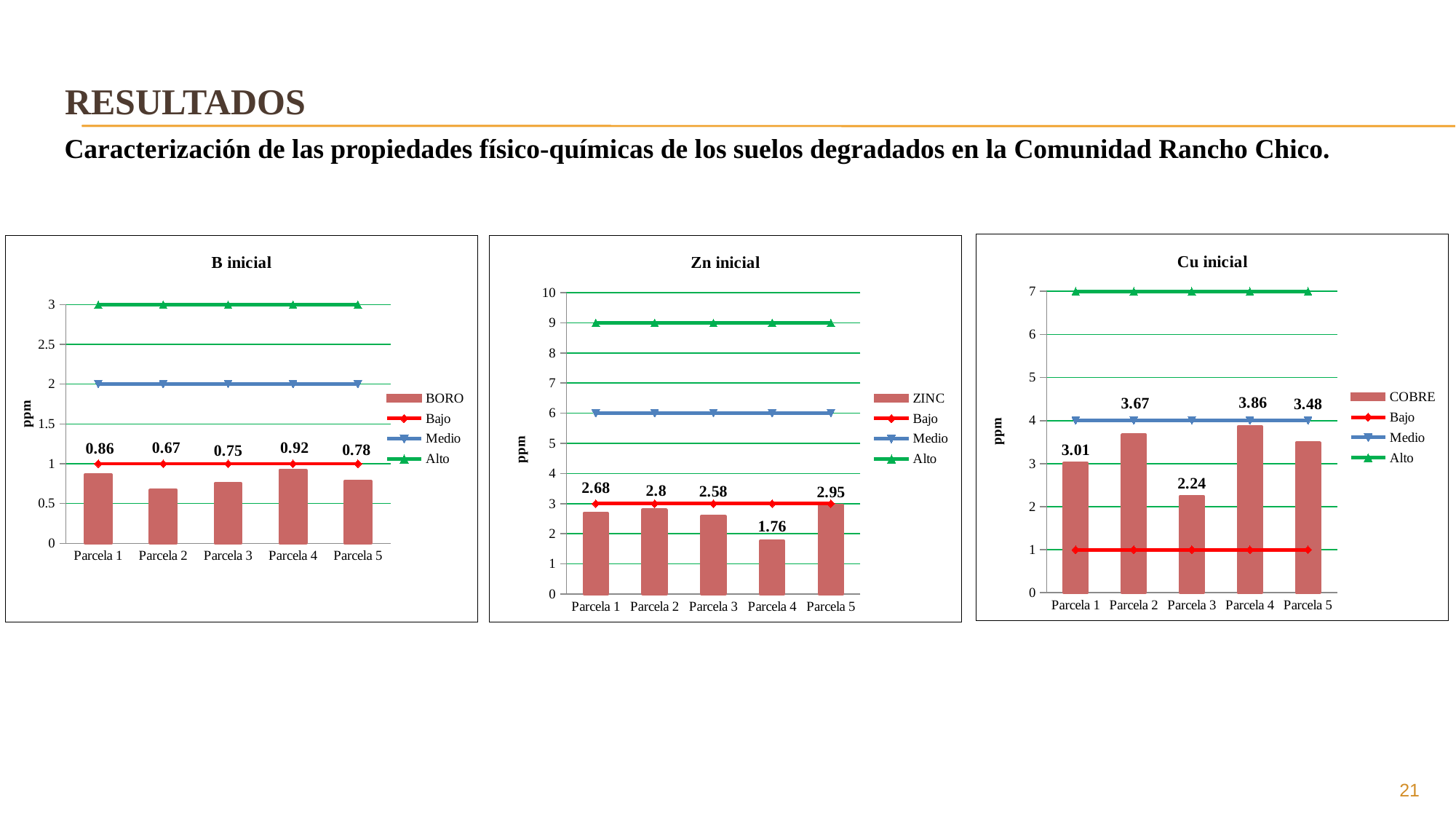

# RESULTADOS
Caracterización de las propiedades físico-químicas de los suelos degradados en la Comunidad Rancho Chico.

### Chart: Cu inicial

| Category | COBRE | Bajo | Medio | Alto |
|---|---|---|---|---|
| Parcela 1 | 3.01 | 1.0 | 4.0 | 7.0 |
| Parcela 2 | 3.67 | 1.0 | 4.0 | 7.0 |
| Parcela 3 | 2.24 | 1.0 | 4.0 | 7.0 |
| Parcela 4 | 3.86 | 1.0 | 4.0 | 7.0 |
| Parcela 5 | 3.48 | 1.0 | 4.0 | 7.0 |

### Chart: Zn inicial

| Category | ZINC | Bajo | Medio | Alto |
|---|---|---|---|---|
| Parcela 1 | 2.68 | 3.0 | 6.0 | 9.0 |
| Parcela 2 | 2.8 | 3.0 | 6.0 | 9.0 |
| Parcela 3 | 2.58 | 3.0 | 6.0 | 9.0 |
| Parcela 4 | 1.76 | 3.0 | 6.0 | 9.0 |
| Parcela 5 | 2.95 | 3.0 | 6.0 | 9.0 |

### Chart: B inicial

| Category | BORO | Bajo | Medio | Alto |
|---|---|---|---|---|
| Parcela 1 | 0.86 | 1.0 | 2.0 | 3.0 |
| Parcela 2 | 0.67 | 1.0 | 2.0 | 3.0 |
| Parcela 3 | 0.75 | 1.0 | 2.0 | 3.0 |
| Parcela 4 | 0.92 | 1.0 | 2.0 | 3.0 |
| Parcela 5 | 0.78 | 1.0 | 2.0 | 3.0 |
21